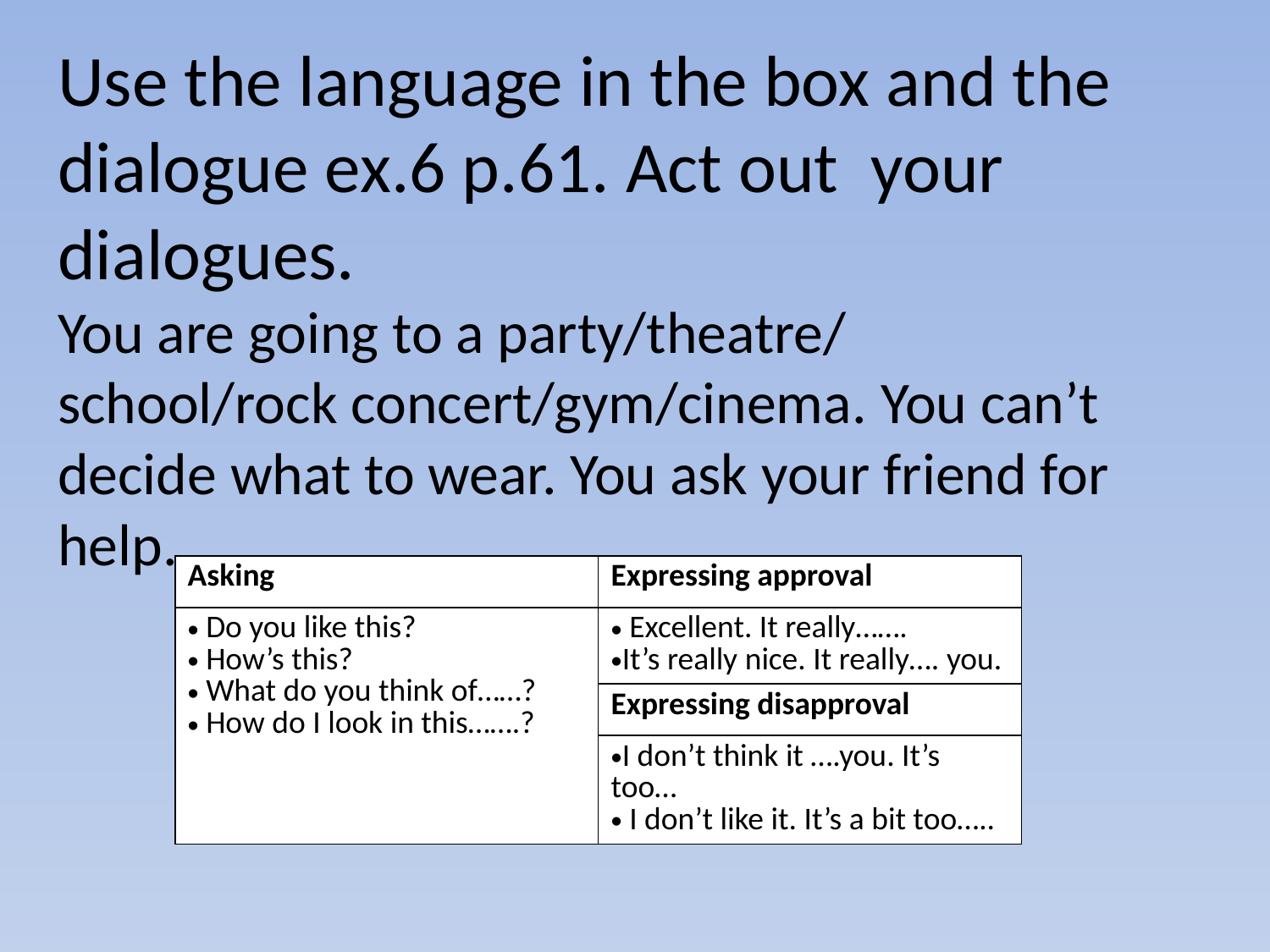

# Use the language in the box and the dialogue ex.6 p.61. Act out  your dialogues. You are going to a party/theatre/ school/rock concert/gym/cinema. You can’t decide what to wear. You ask your friend for help.
| Asking | Expressing approval |
| --- | --- |
| Do you like this? How’s this? What do you think of……? How do I look in this…….? | Excellent. It really……. It’s really nice. It really…. you. |
|  | Expressing disapproval |
|  | I don’t think it ….you. It’s too… I don’t like it. It’s a bit too….. |